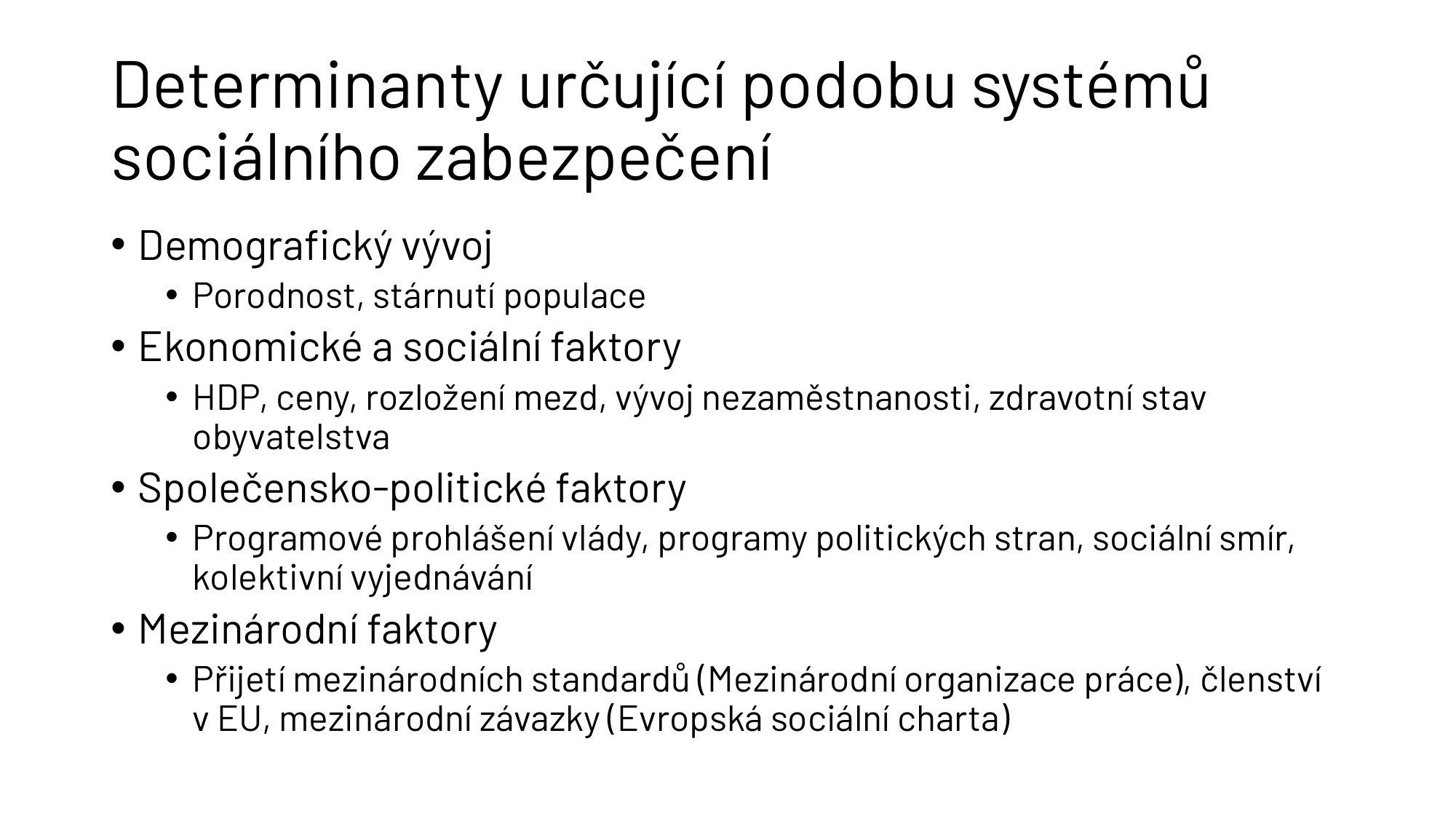

# Determinanty určující podobu systémů sociálního zabezpečení
Demografický vývoj
Porodnost, stárnutí populace
Ekonomické a sociální faktory
HDP, ceny, rozložení mezd, vývoj nezaměstnanosti, zdravotní stav obyvatelstva
Společensko-politické faktory
Programové prohlášení vlády, programy politických stran, sociální smír, kolektivní vyjednávání
Mezinárodní faktory
Přijetí mezinárodních standardů (Mezinárodní organizace práce), členství v EU, mezinárodní závazky (Evropská sociální charta)